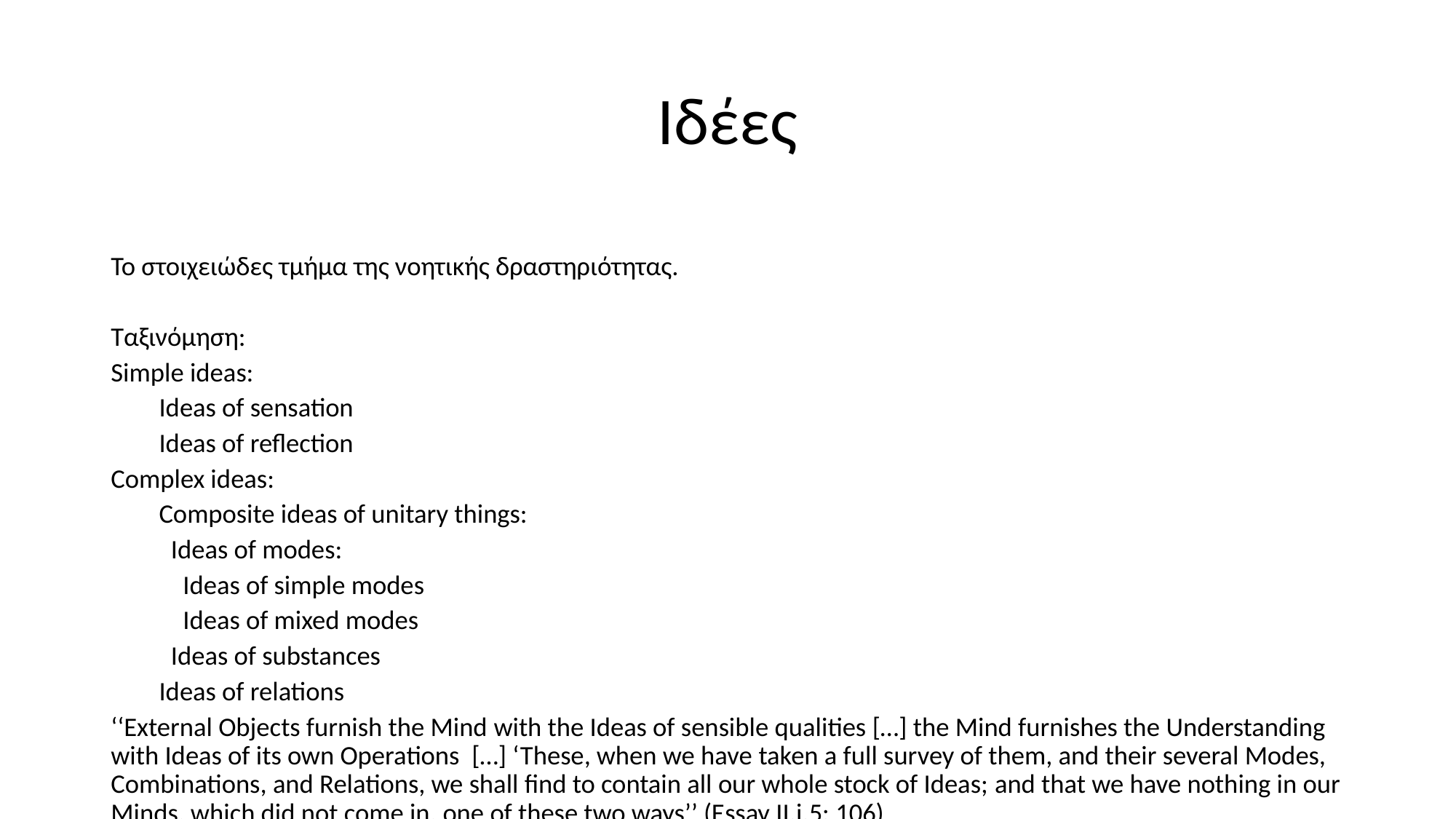

# Ιδέες

Το στοιχειώδες τμήμα της νοητικής δραστηριότητας.

Ταξινόμηση:
Simple ideas:
	Ideas of sensation
	Ideas of reflection
Complex ideas:
	Composite ideas of unitary things:
	  Ideas of modes:
	    Ideas of simple modes
	    Ideas of mixed modes
	  Ideas of substances
	Ideas of relations
‘‘External Objects furnish the Mind with the Ideas of sensible qualities […] the Mind furnishes the Understanding with Ideas of its own Operations  […] ‘These, when we have taken a full survey of them, and their several Modes, Combinations, and Relations, we shall find to contain all our whole stock of Ideas; and that we have nothing in our Minds, which did not come in, one of these two ways’’ (Essay II.i.5: 106)